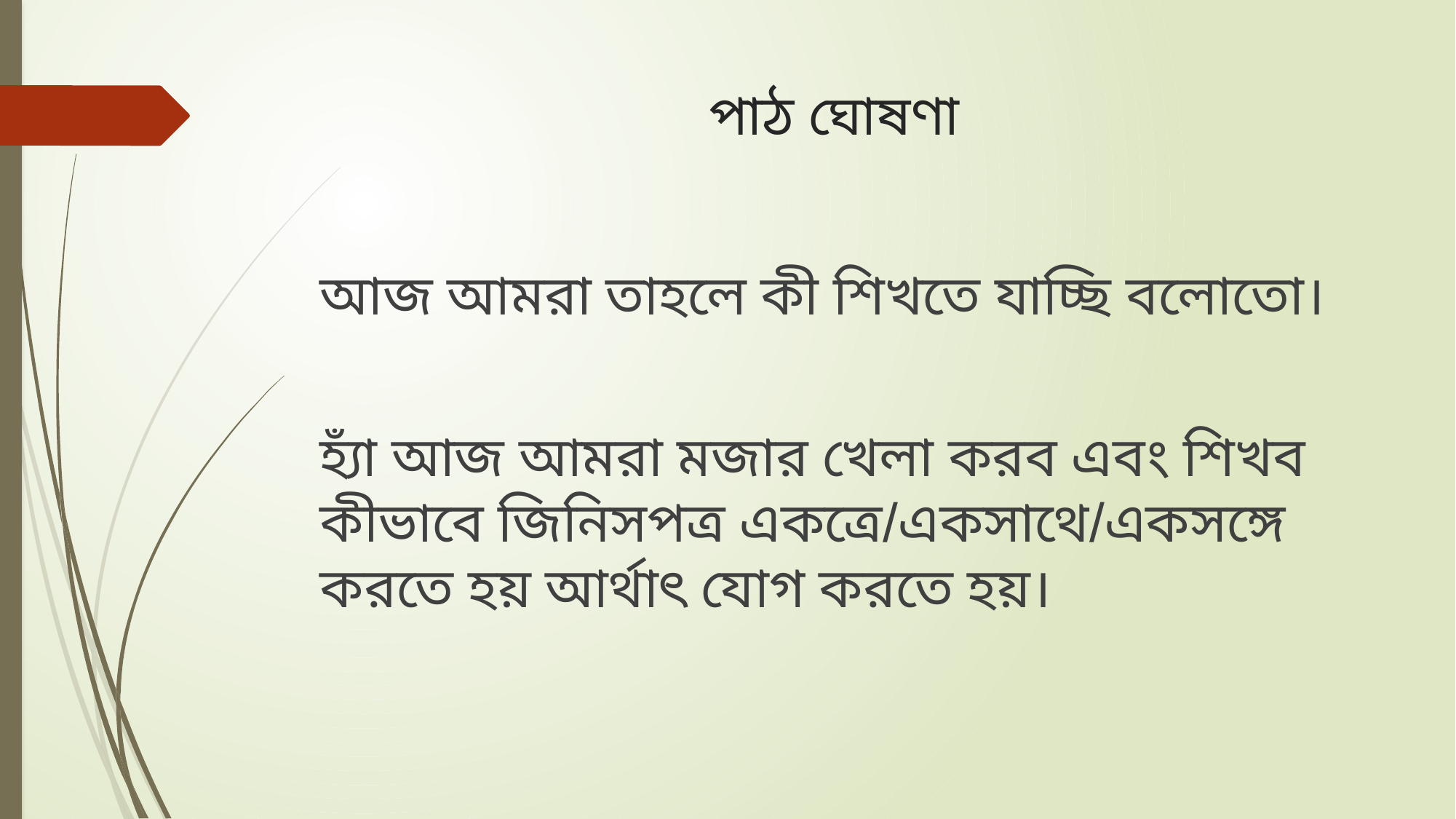

# পাঠ ঘোষণা
আজ আমরা তাহলে কী শিখতে যাচ্ছি বলোতো।

হ্যাঁ আজ আমরা মজার খেলা করব এবং শিখব কীভাবে জিনিসপত্র একত্রে/একসাথে/একসঙ্গে করতে হয় আর্থাৎ যোগ করতে হয়।